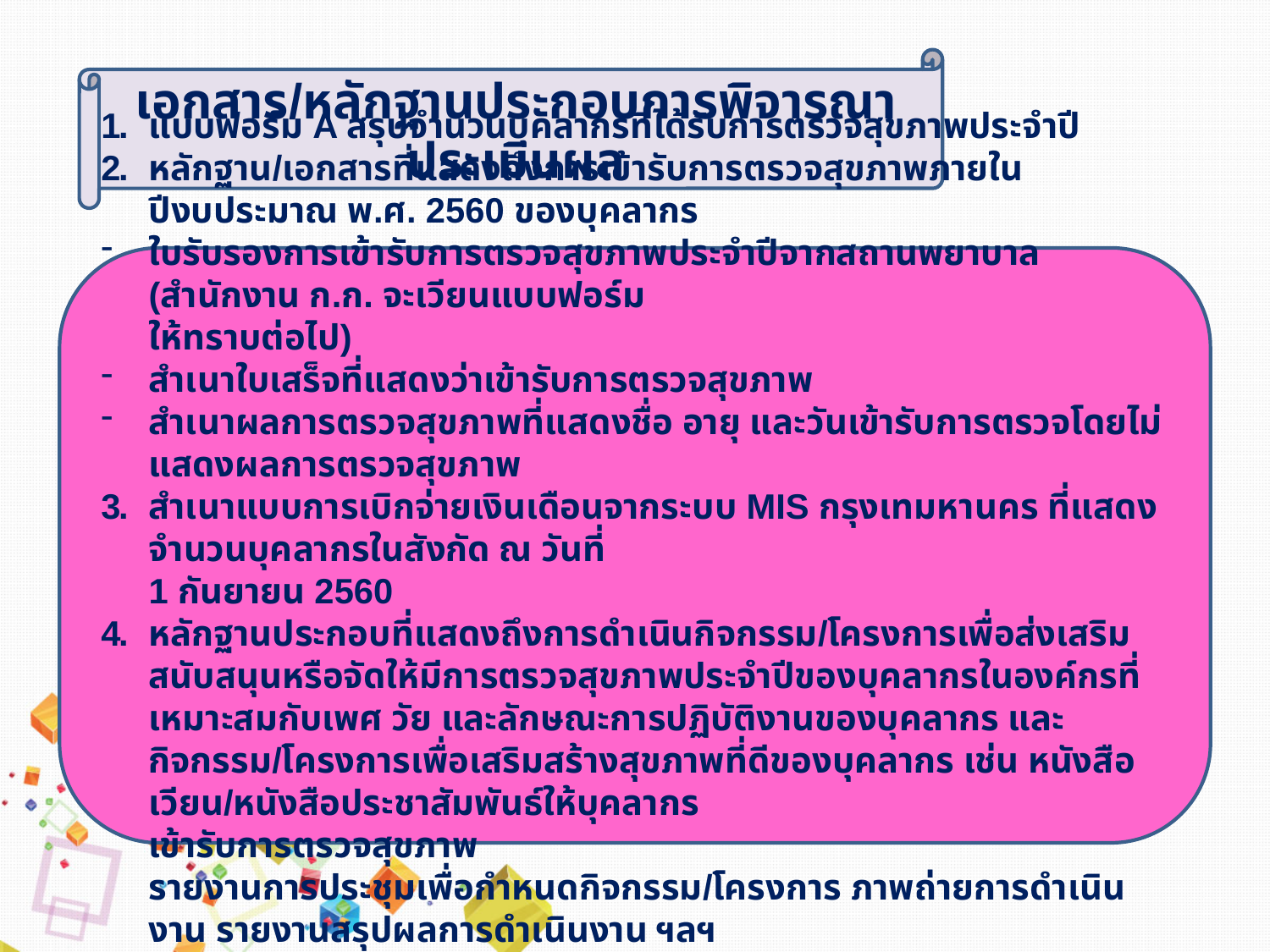

เอกสาร/หลักฐานประกอบการพิจารณาประเมินผล
แบบฟอร์ม A สรุปจำนวนบุคลากรที่ได้รับการตรวจสุขภาพประจำปี
หลักฐาน/เอกสารที่แสดงถึงการเข้ารับการตรวจสุขภาพภายในปีงบประมาณ พ.ศ. 2560 ของบุคลากร
ใบรับรองการเข้ารับการตรวจสุขภาพประจำปีจากสถานพยาบาล (สำนักงาน ก.ก. จะเวียนแบบฟอร์ม
ให้ทราบต่อไป)
สำเนาใบเสร็จที่แสดงว่าเข้ารับการตรวจสุขภาพ
สำเนาผลการตรวจสุขภาพที่แสดงชื่อ อายุ และวันเข้ารับการตรวจโดยไม่แสดงผลการตรวจสุขภาพ
สำเนาแบบการเบิกจ่ายเงินเดือนจากระบบ MIS กรุงเทมหานคร ที่แสดงจำนวนบุคลากรในสังกัด ณ วันที่
1 กันยายน 2560
หลักฐานประกอบที่แสดงถึงการดำเนินกิจกรรม/โครงการเพื่อส่งเสริมสนับสนุนหรือจัดให้มีการตรวจสุขภาพประจำปีของบุคลากรในองค์กรที่เหมาะสมกับเพศ วัย และลักษณะการปฏิบัติงานของบุคลากร และกิจกรรม/โครงการเพื่อเสริมสร้างสุขภาพที่ดีของบุคลากร เช่น หนังสือเวียน/หนังสือประชาสัมพันธ์ให้บุคลากร
เข้ารับการตรวจสุขภาพ รายงานการประชุมเพื่อกำหนดกิจกรรม/โครงการ ภาพถ่ายการดำเนินงาน รายงานสรุปผลการดำเนินงาน ฯลฯ